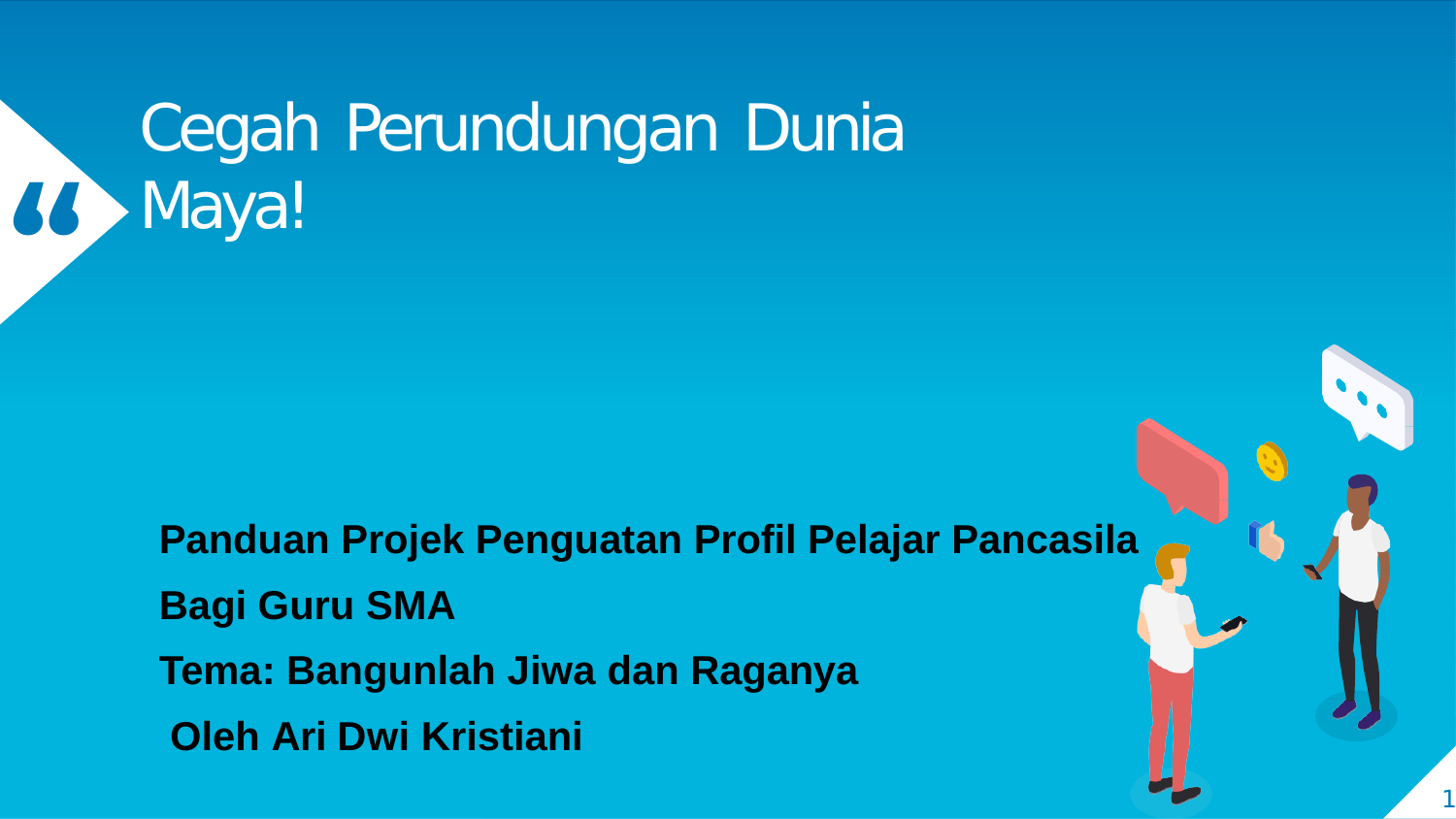

# Cegah Perundungan Dunia Maya!
“

Panduan Projek Penguatan Profil Pelajar Pancasila
Bagi Guru SMA
Tema: Bangunlah Jiwa dan Raganya  Oleh Ari Dwi Kristiani
1